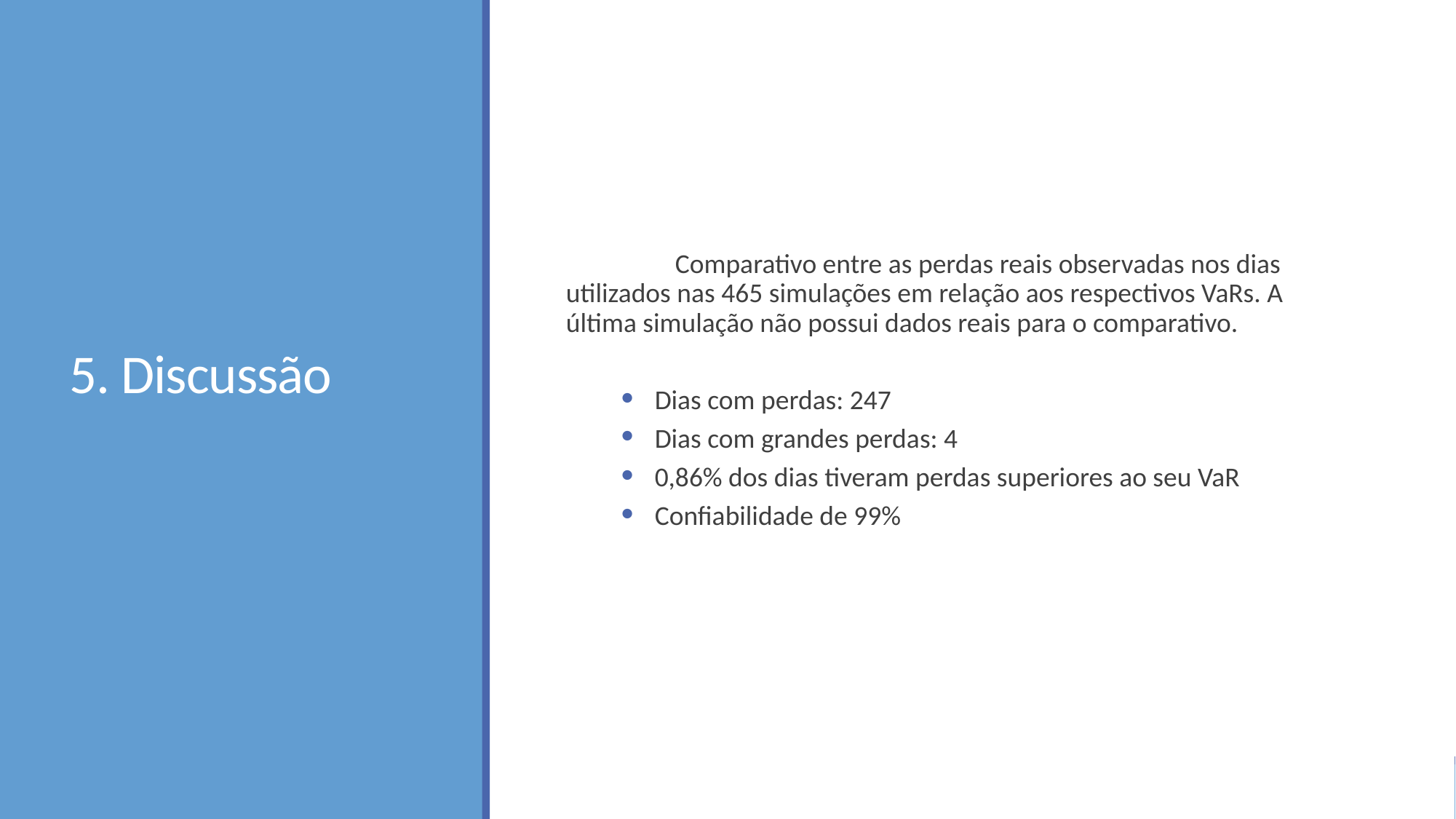

# 5. Discussão
	Comparativo entre as perdas reais observadas nos dias utilizados nas 465 simulações em relação aos respectivos VaRs. A última simulação não possui dados reais para o comparativo.

Dias com perdas: 247
Dias com grandes perdas: 4
0,86% dos dias tiveram perdas superiores ao seu VaR
Confiabilidade de 99%